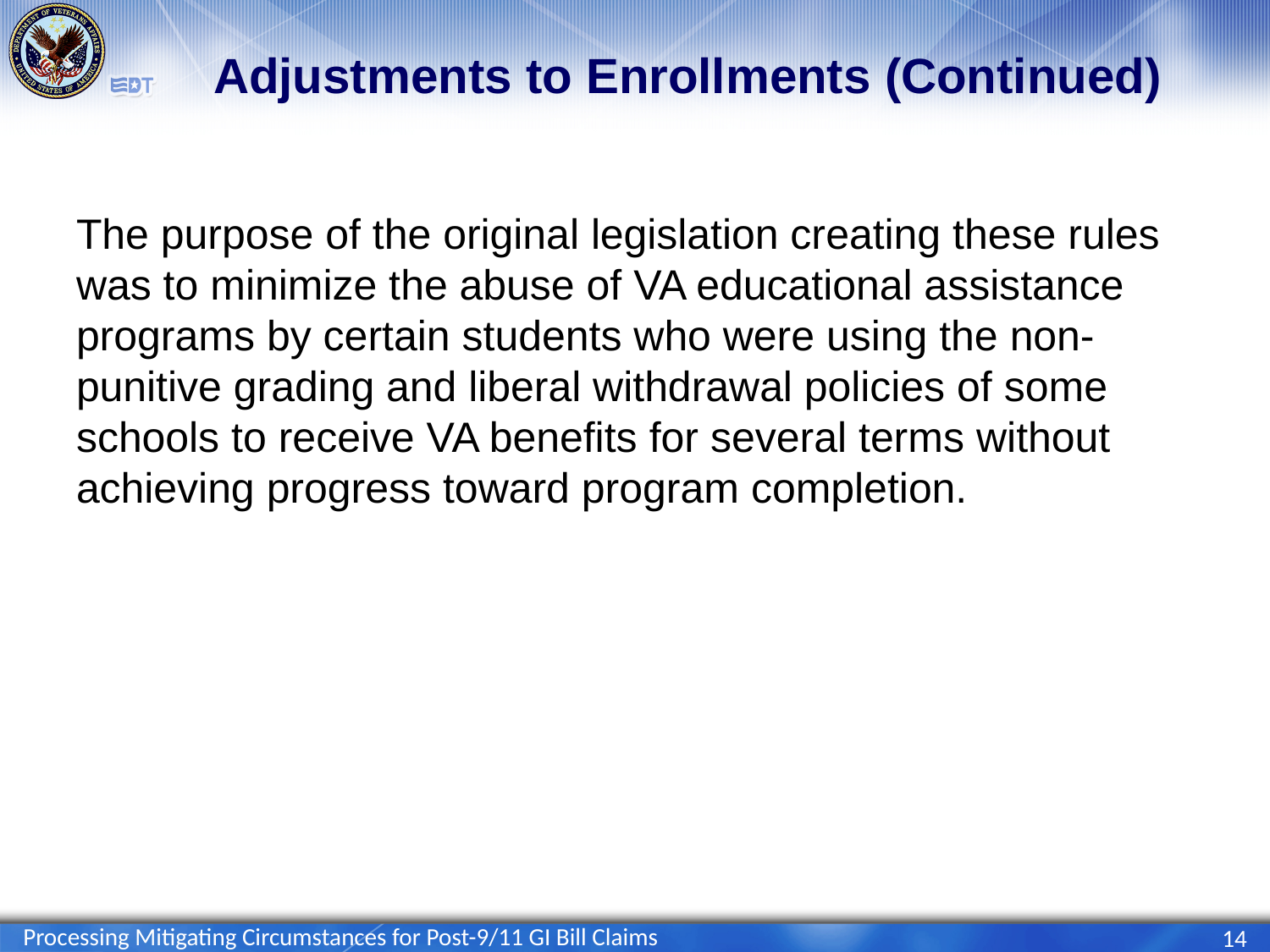

# Adjustments to Enrollments (Continued)
The purpose of the original legislation creating these rules was to minimize the abuse of VA educational assistance programs by certain students who were using the non-punitive grading and liberal withdrawal policies of some schools to receive VA benefits for several terms without achieving progress toward program completion.
Processing Mitigating Circumstances for Post-9/11 GI Bill Claims

14